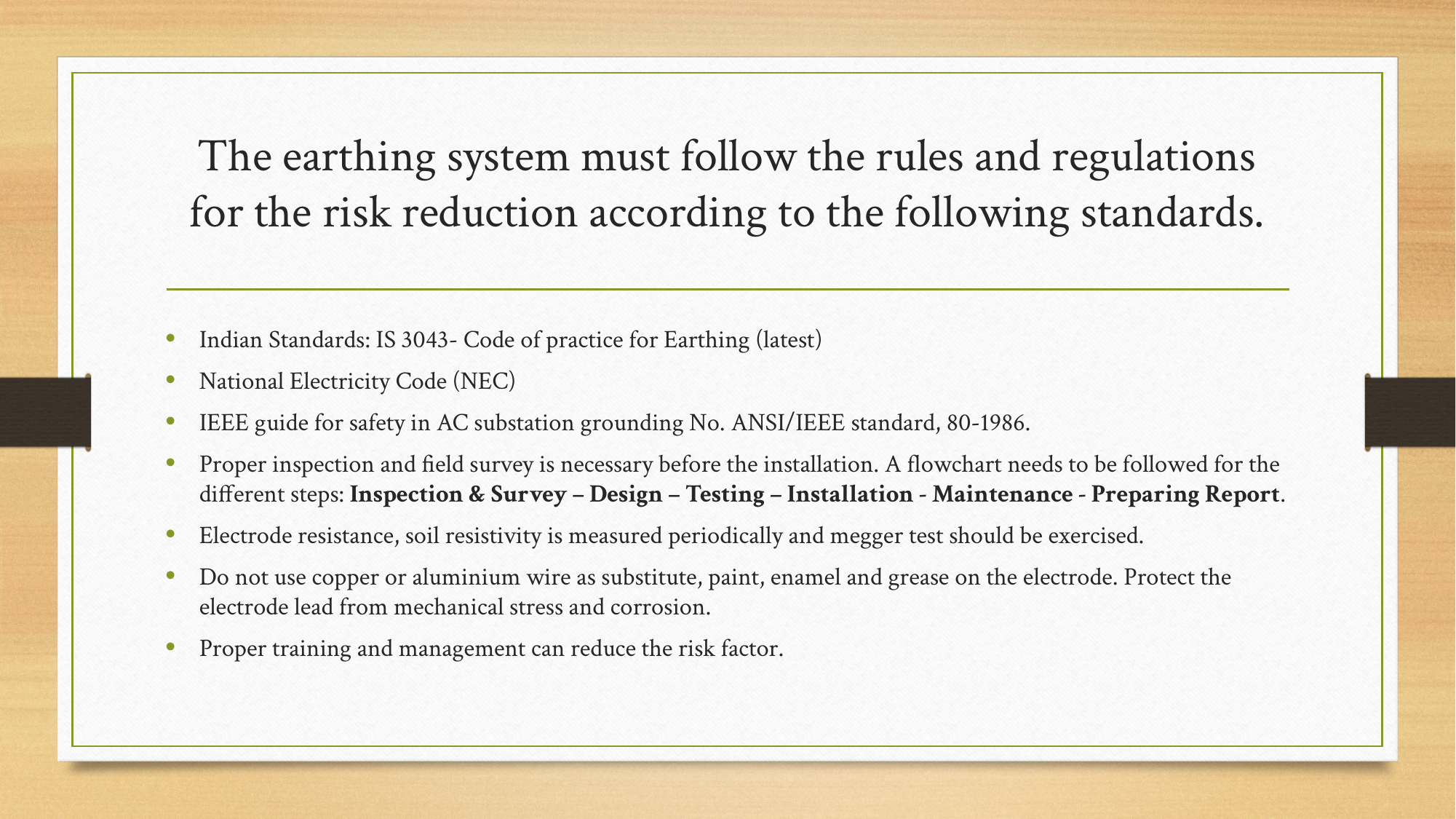

# The earthing system must follow the rules and regulations for the risk reduction according to the following standards.
Indian Standards: IS 3043- Code of practice for Earthing (latest)
National Electricity Code (NEC)
IEEE guide for safety in AC substation grounding No. ANSI/IEEE standard, 80-1986.
Proper inspection and field survey is necessary before the installation. A flowchart needs to be followed for the different steps: Inspection & Survey – Design – Testing – Installation - Maintenance - Preparing Report.
Electrode resistance, soil resistivity is measured periodically and megger test should be exercised.
Do not use copper or aluminium wire as substitute, paint, enamel and grease on the electrode. Protect the electrode lead from mechanical stress and corrosion.
Proper training and management can reduce the risk factor.